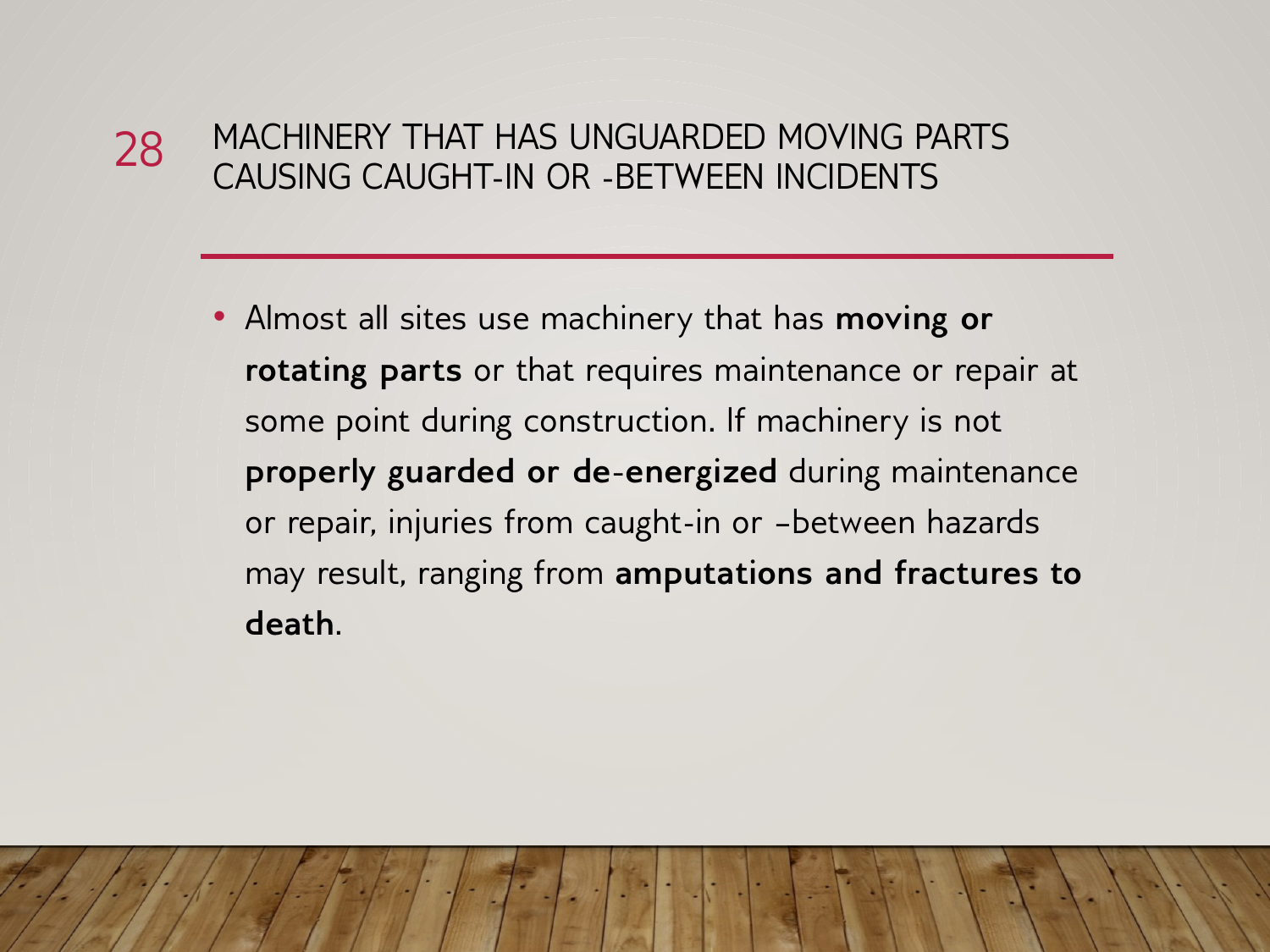

28
# Machinery that has unguarded moving parts causing caught-in or -between incidents
Almost all sites use machinery that has moving or rotating parts or that requires maintenance or repair at some point during construction. If machinery is not properly guarded or de-energized during maintenance or repair, injuries from caught-in or –between hazards may result, ranging from amputations and fractures to death.